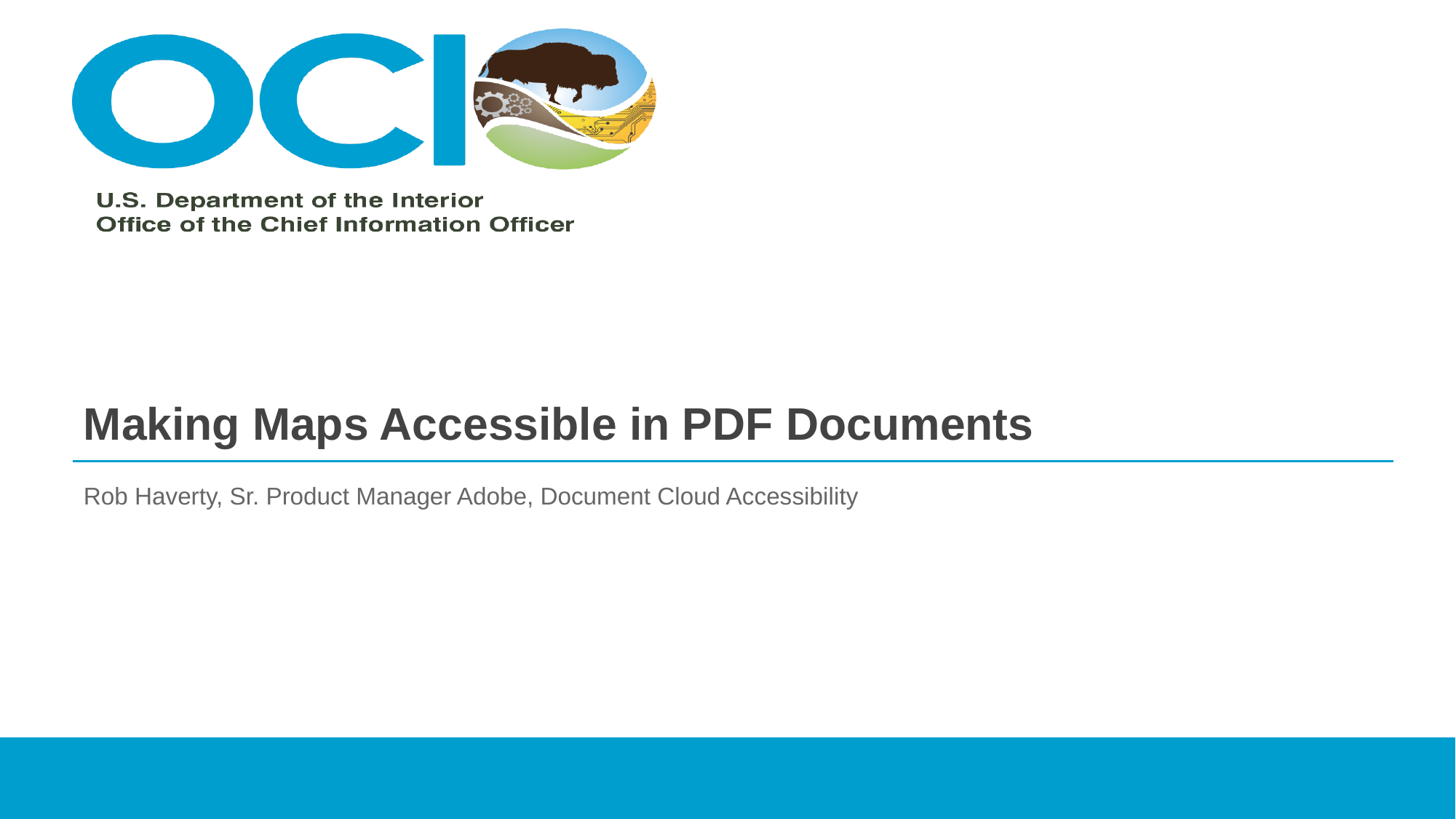

# Making Maps Accessible in PDF Documents
Rob Haverty, Sr. Product Manager Adobe, Document Cloud Accessibility